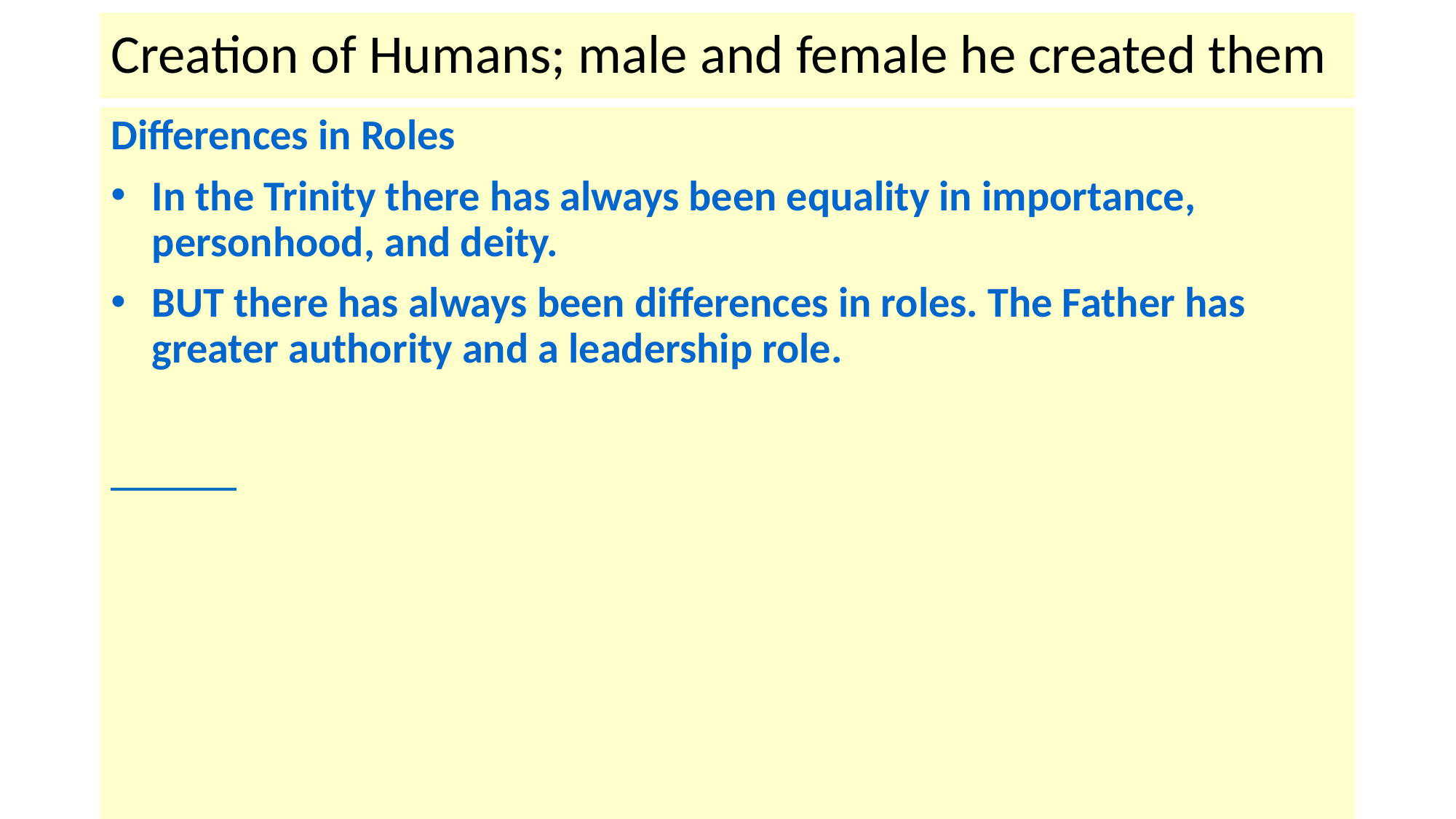

# Creation of Humans; male and female he created them
Differences in Roles
In the Trinity there has always been equality in importance, personhood, and deity.
BUT there has always been differences in roles. The Father has greater authority and a leadership role.